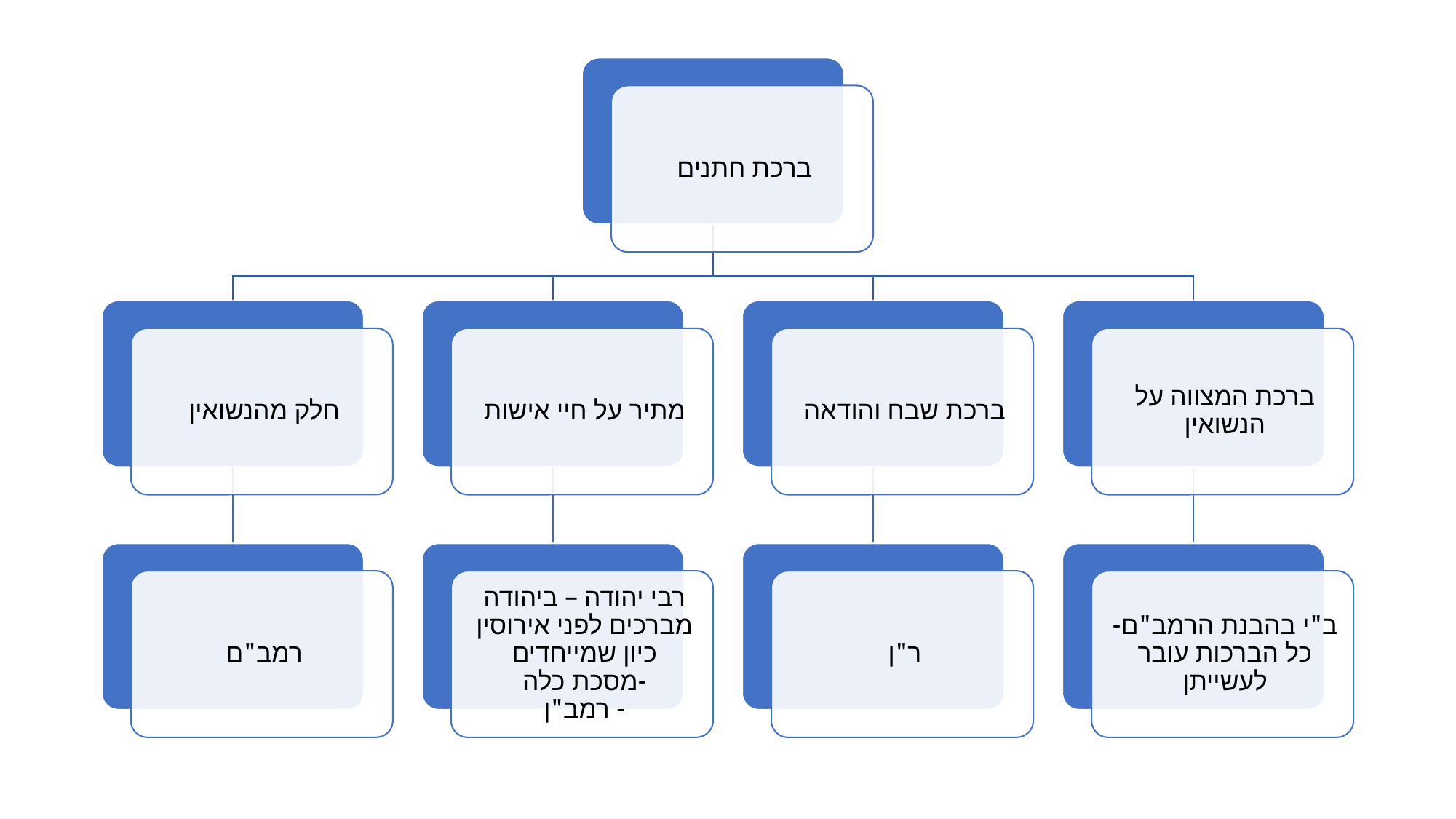

ברכת חתנים
ברכת המצווה על הנשואין
ב"י בהבנת הרמב"ם- כל הברכות עובר לעשייתן
ברכת שבח והודאה
ר"ן
מתיר על חיי אישות
רבי יהודה – ביהודה מברכים לפני אירוסין כיון שמייחדים
-מסכת כלה
- רמב"ן
חלק מהנשואין
רמב"ם